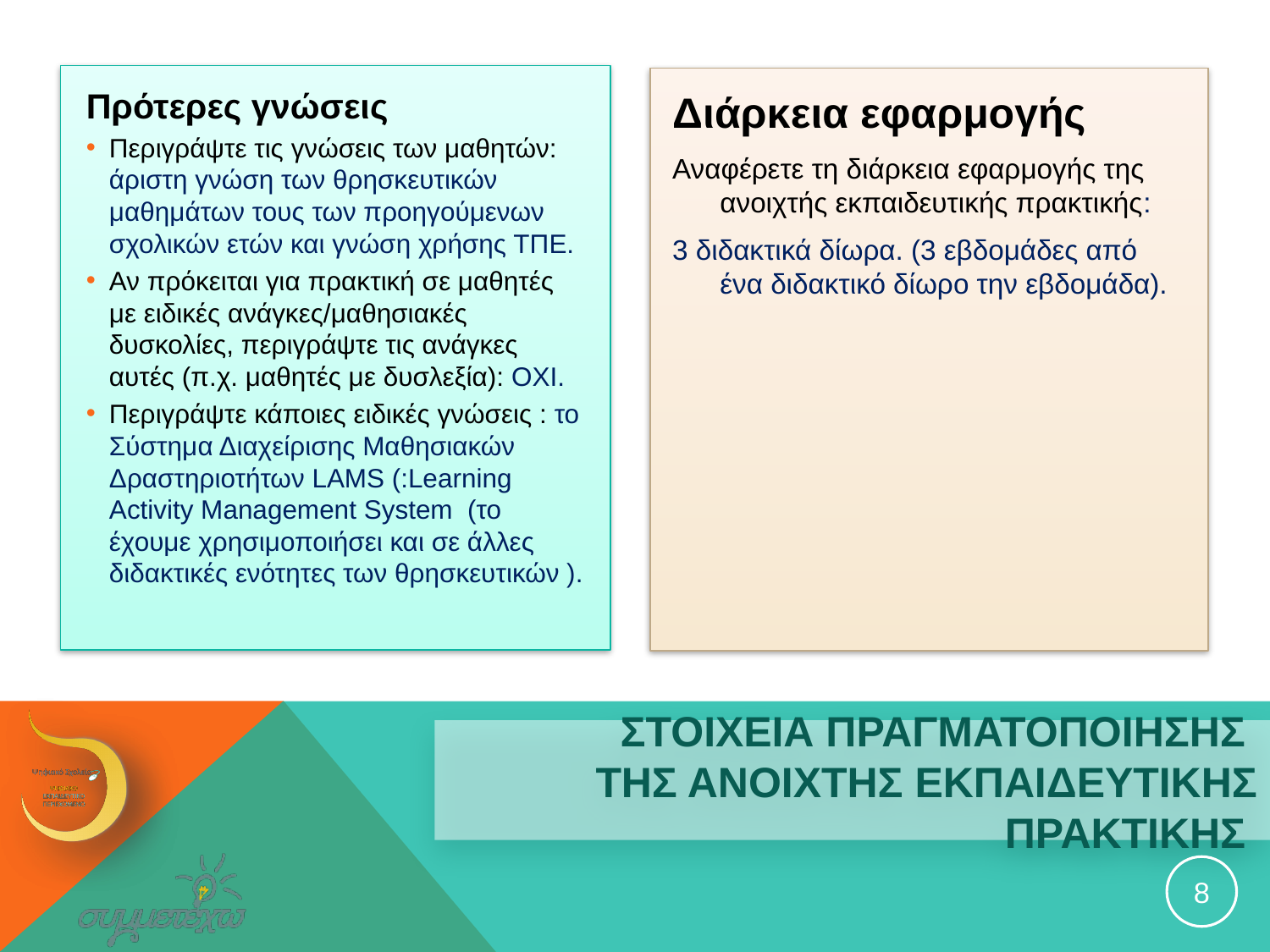

Πρότερες γνώσεις
Περιγράψτε τις γνώσεις των μαθητών:  άριστη γνώση των θρησκευτικών μαθημάτων τους των προηγούμενων σχολικών ετών και γνώση χρήσης ΤΠΕ.
Αν πρόκειται για πρακτική σε μαθητές με ειδικές ανάγκες/μαθησιακές δυσκολίες, περιγράψτε τις ανάγκες αυτές (π.χ. μαθητές με δυσλεξία): ΟΧΙ.
Περιγράψτε κάποιες ειδικές γνώσεις : το Σύστημα Διαχείρισης Μαθησιακών Δραστηριοτήτων LAMS (:Learning Activity Management System  (το έχουμε χρησιμοποιήσει και σε άλλες διδακτικές ενότητες των θρησκευτικών ).
Διάρκεια εφαρμογής
Αναφέρετε τη διάρκεια εφαρμογής της ανοιχτής εκπαιδευτικής πρακτικής:
3 διδακτικά δίωρα. (3 εβδομάδες από ένα διδακτικό δίωρο την εβδομάδα).
# ΣΤΟΙΧΕΙΑ ΠΡΑΓΜΑΤΟΠΟΙΗΣΗΣ ΤΗΣ ανοιχτησ εκπαιδευτικησ ΠΡΑΚΤΙΚΗΣ
8